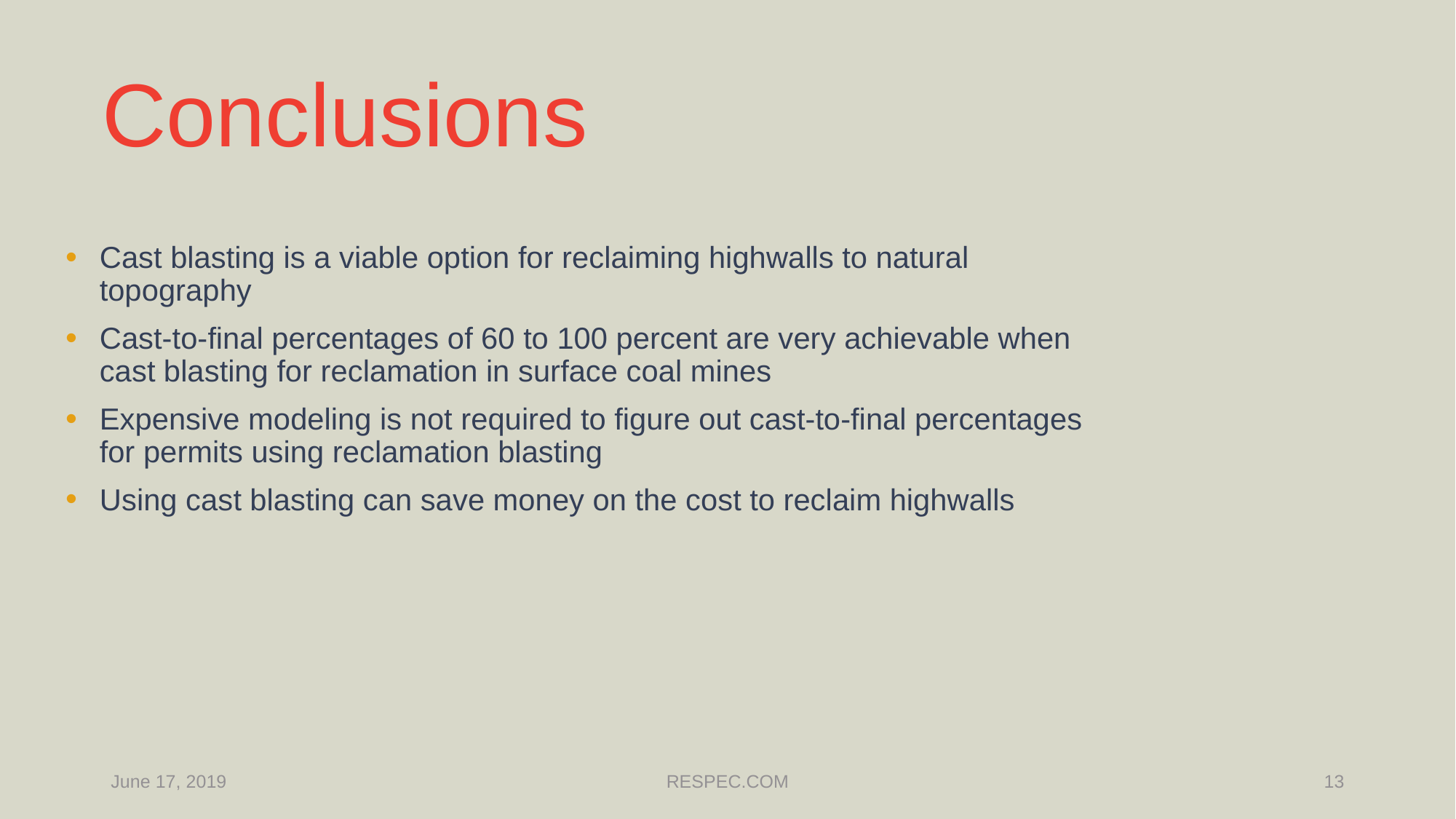

# Conclusions
Cast blasting is a viable option for reclaiming highwalls to natural topography
Cast-to-final percentages of 60 to 100 percent are very achievable when cast blasting for reclamation in surface coal mines
Expensive modeling is not required to figure out cast-to-final percentages for permits using reclamation blasting
Using cast blasting can save money on the cost to reclaim highwalls

June 17, 2019
RESPEC.COM
13